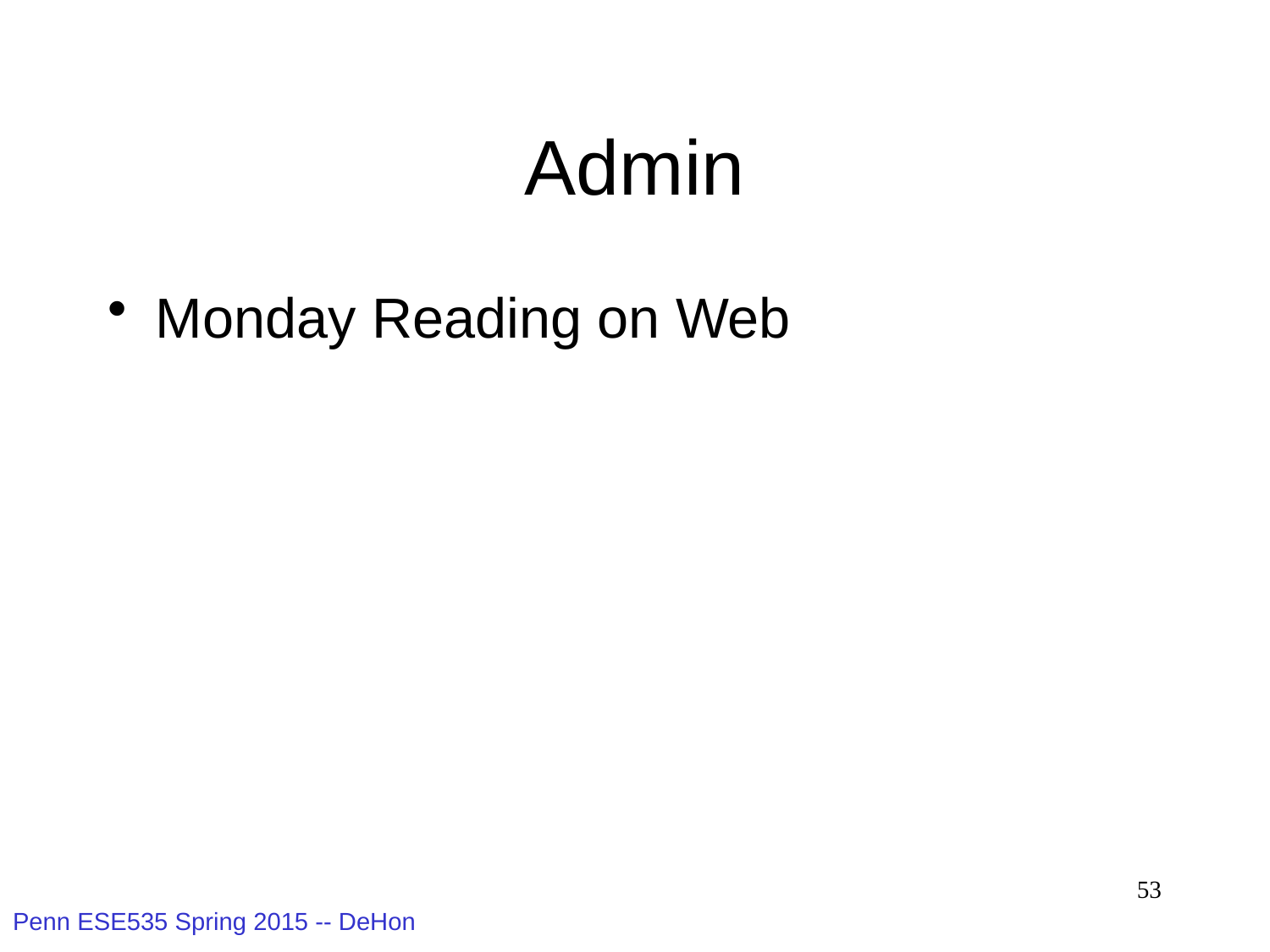

# Admin
Monday Reading on Web
53
Penn ESE535 Spring 2015 -- DeHon